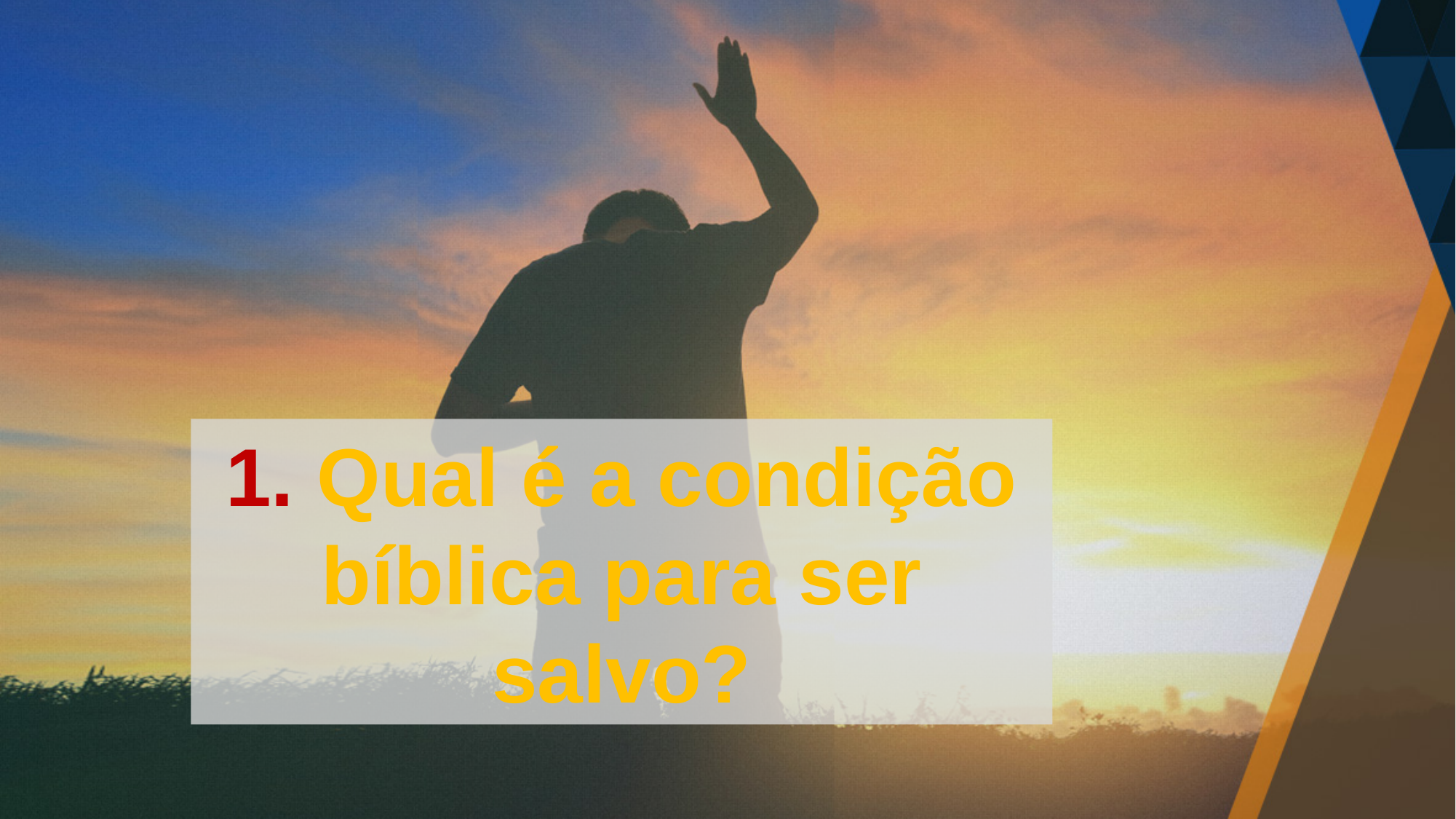

1. Qual é a condição bíblica para ser salvo?